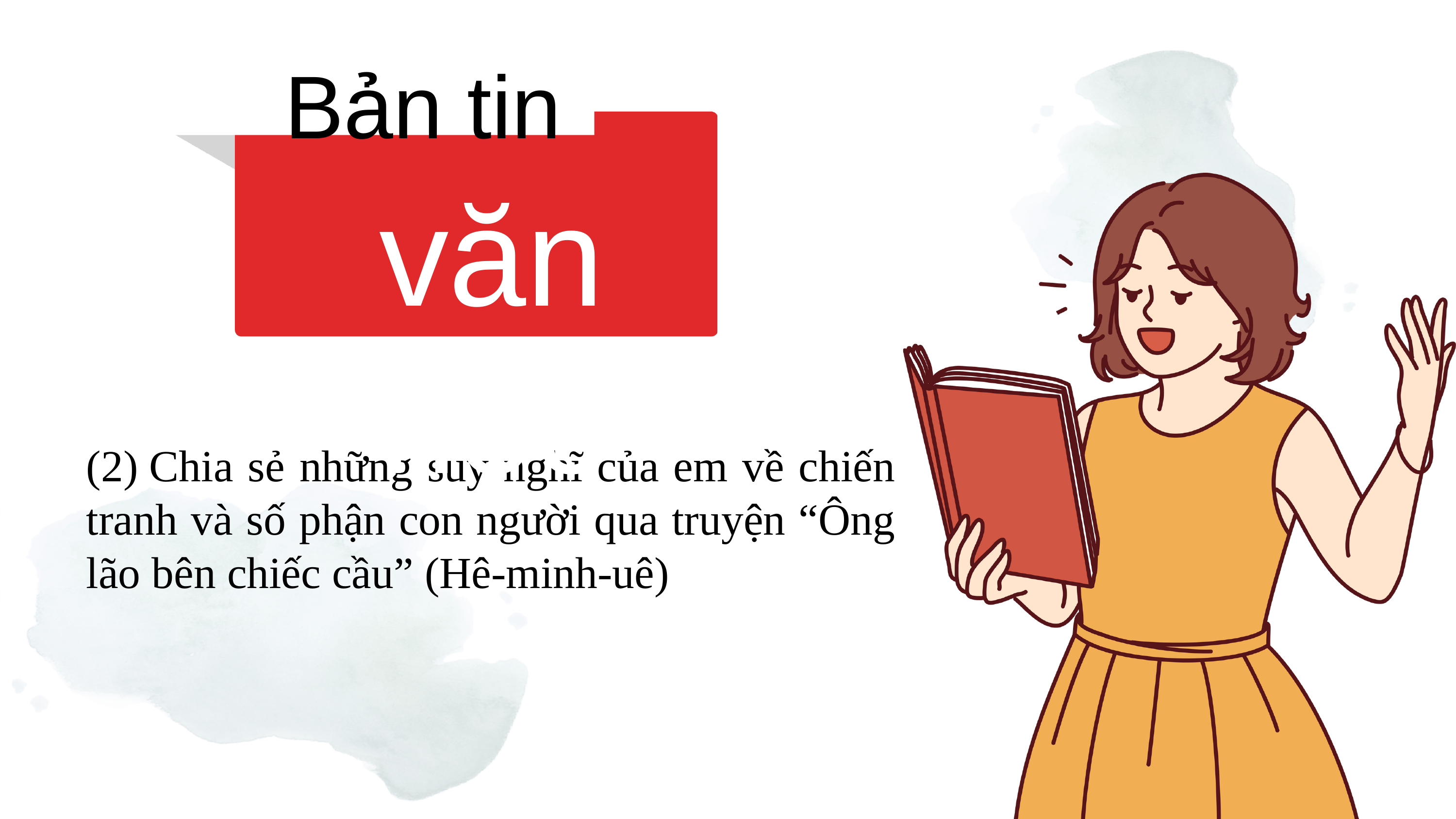

Bản tin
văn học

(2) Chia sẻ những suy nghĩ của em về chiến tranh và số phận con người qua truyện “Ông lão bên chiếc cầu” (Hê-minh-uê)